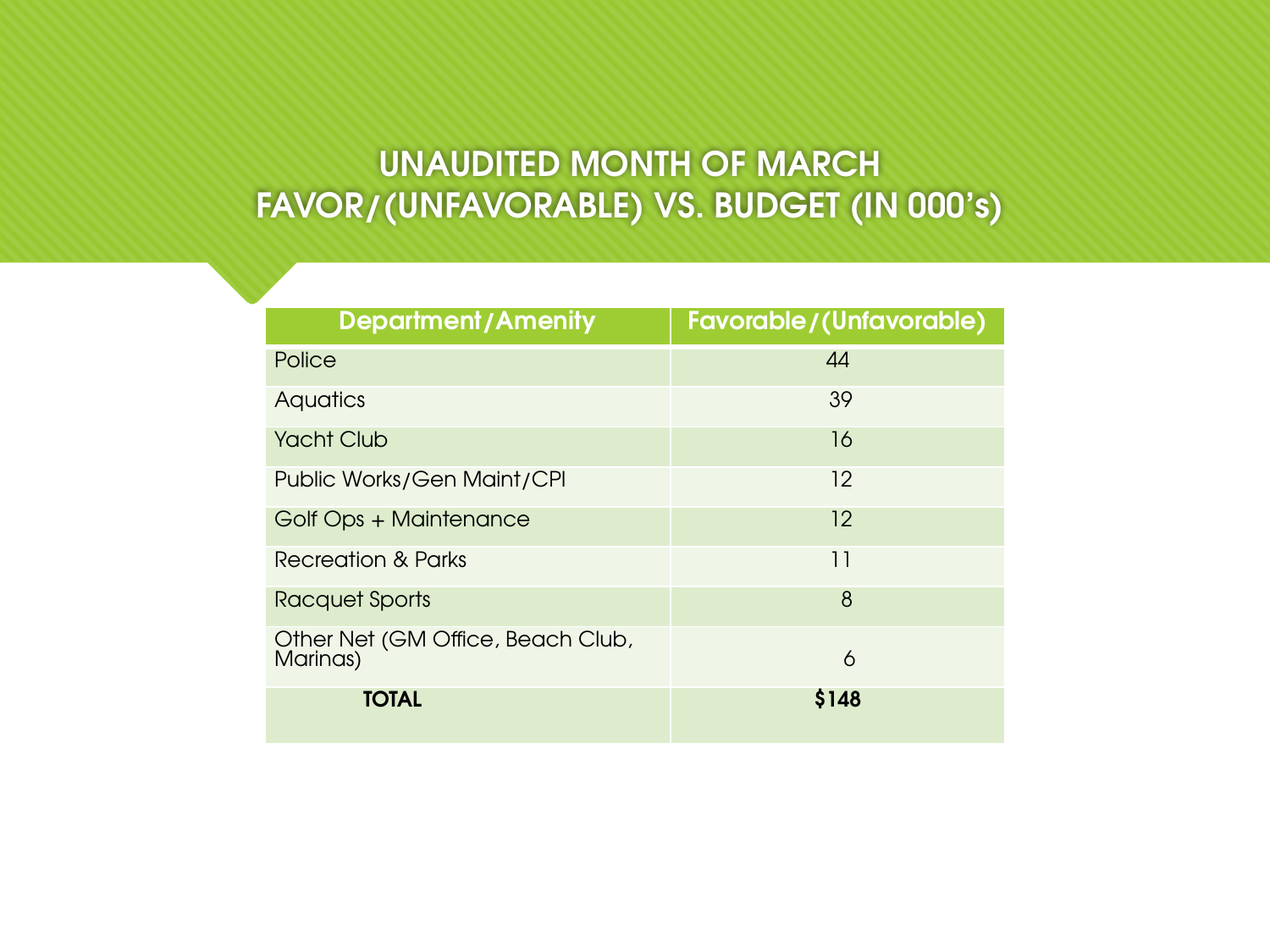

# UNAUDITED MONTH OF MARCH FAVOR/(UNFAVORABLE) VS. BUDGET (IN 000’s)
| Department/Amenity | Favorable/(Unfavorable) |
| --- | --- |
| Police | 44 |
| Aquatics | 39 |
| Yacht Club | 16 |
| Public Works/Gen Maint/CPI | 12 |
| Golf Ops + Maintenance | 12 |
| Recreation & Parks | 11 |
| Racquet Sports | 8 |
| Other Net (GM Office, Beach Club, Marinas) | 6 |
| TOTAL | $148 |